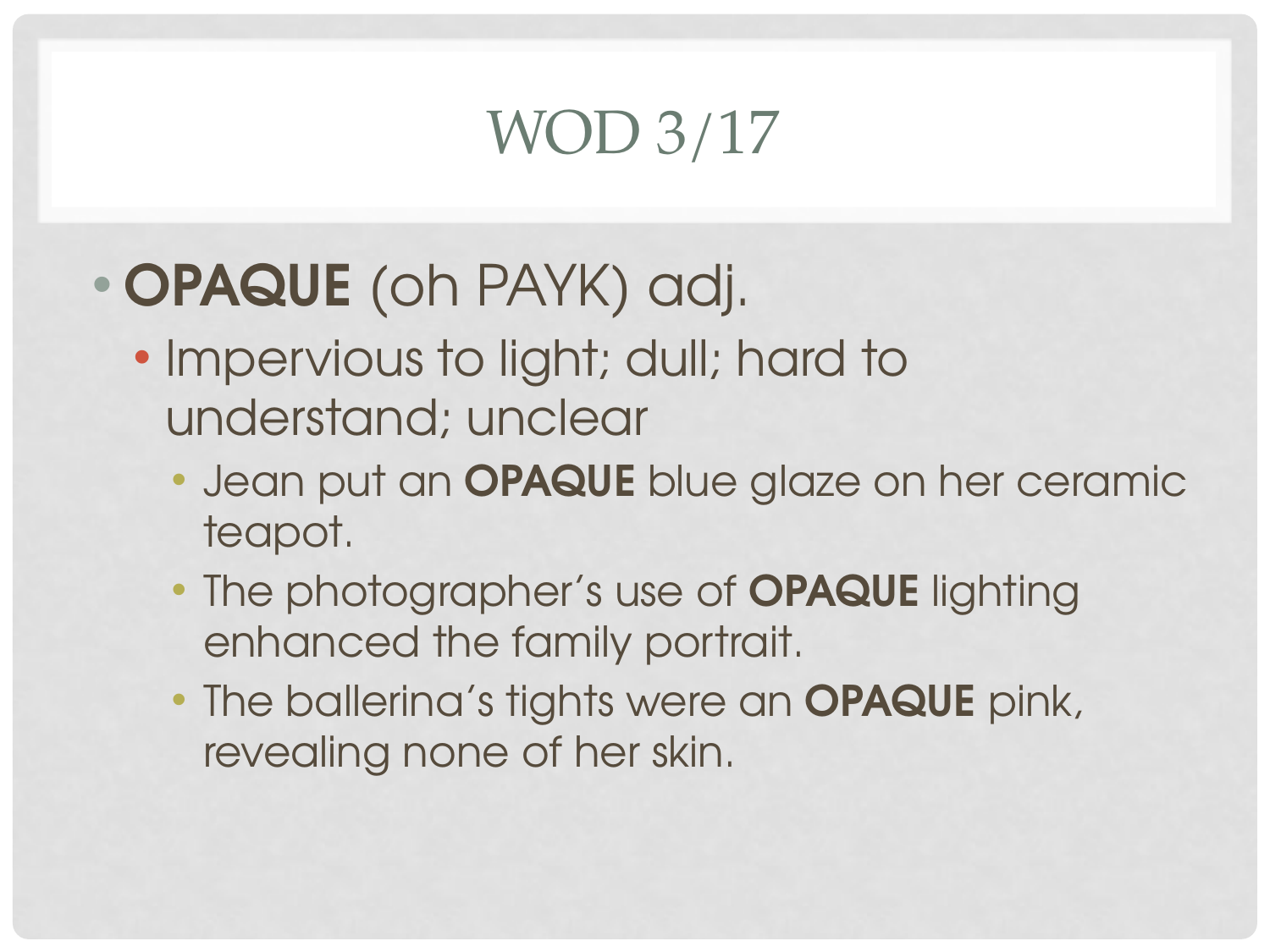

# WOD 3/17
OPAQUE (oh PAYK) adj.
Impervious to light; dull; hard to understand; unclear
Jean put an OPAQUE blue glaze on her ceramic teapot.
The photographer’s use of OPAQUE lighting enhanced the family portrait.
The ballerina’s tights were an OPAQUE pink, revealing none of her skin.